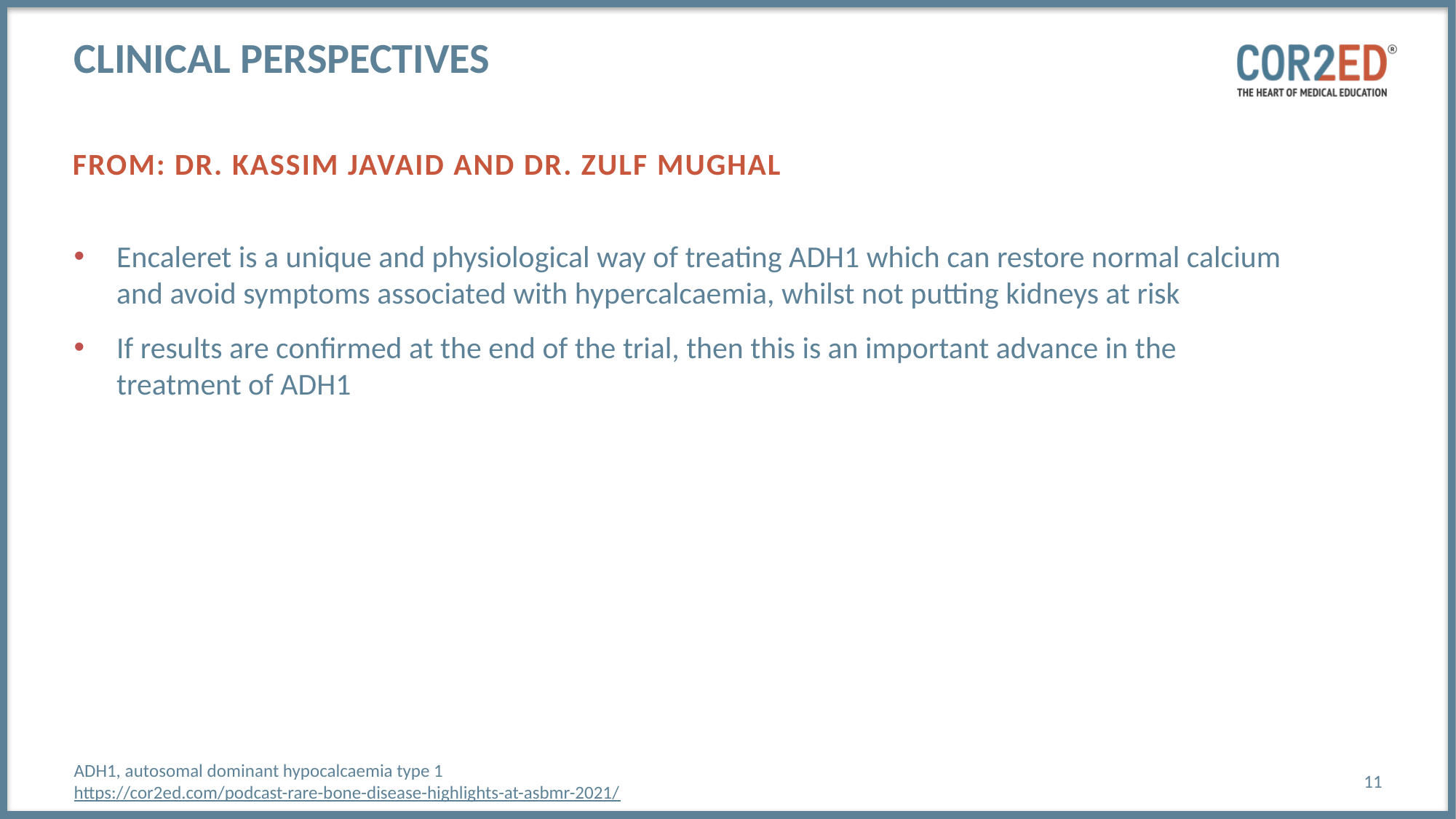

# Clinical perspectives
From: Dr. Kassim Javaid and Dr. zulf mughal
Encaleret is a unique and physiological way of treating ADH1 which can restore normal calcium
and avoid symptoms associated with hypercalcaemia, whilst not putting kidneys at risk
If results are confirmed at the end of the trial, then this is an important advance in the
treatment of ADH1
ADH1, autosomal dominant hypocalcaemia type 1
https://cor2ed.com/podcast-rare-bone-disease-highlights-at-asbmr-2021/
11